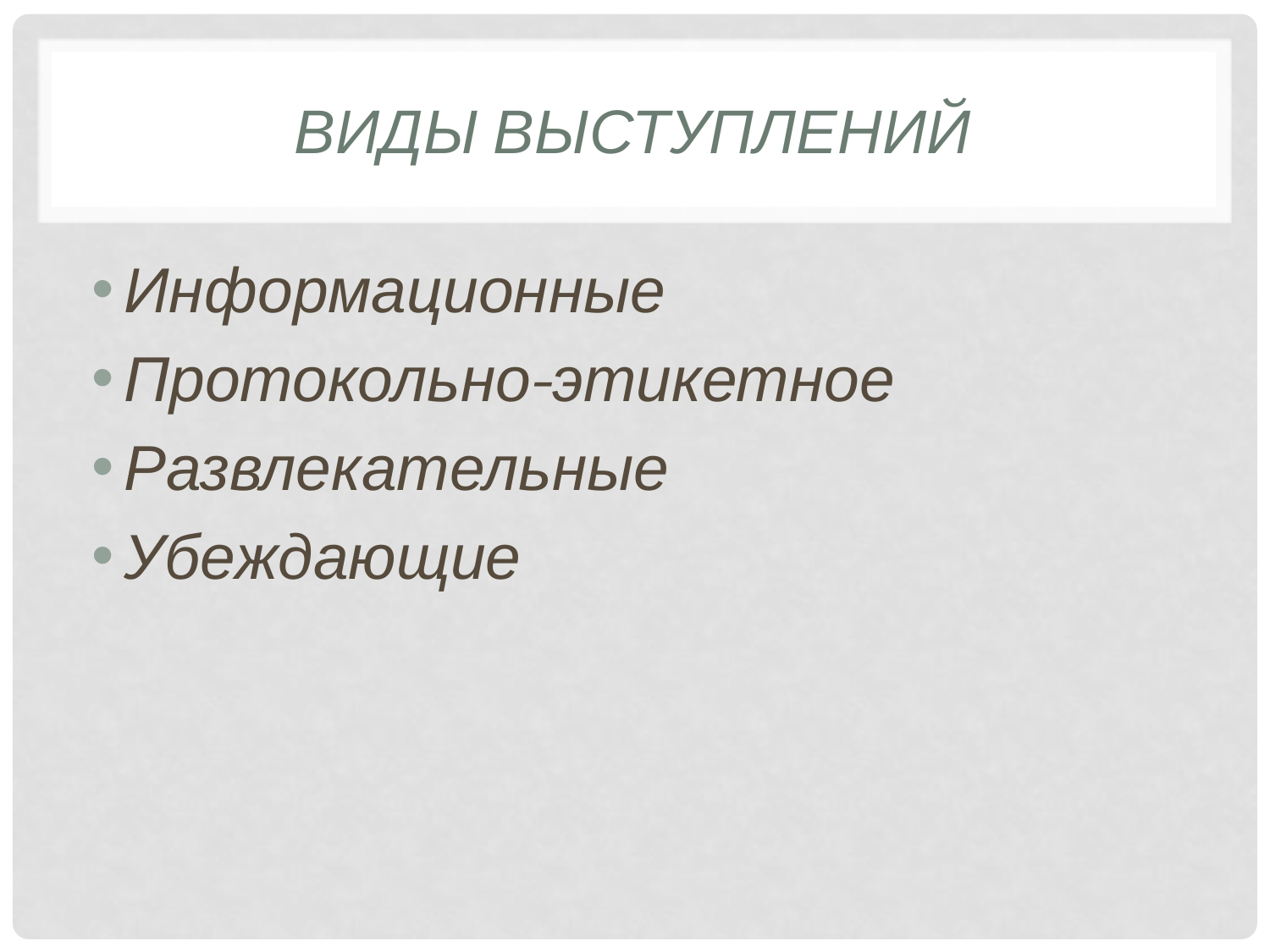

# Виды выступлений
Информационные
Протокольно-этикетное
Развлекательные
Убеждающие